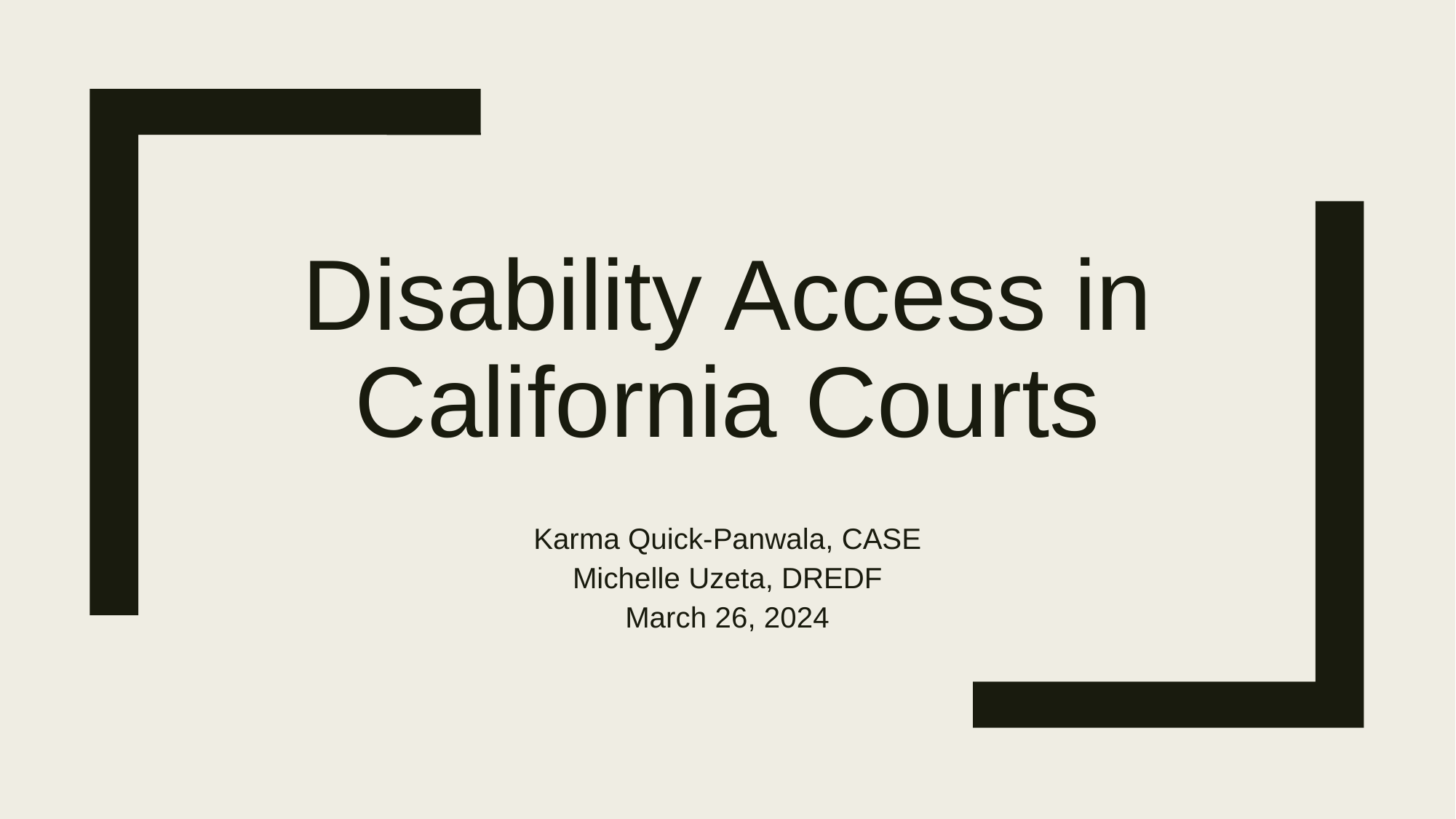

# Disability Access in California Courts
Karma Quick-Panwala, CASE
Michelle Uzeta, DREDF
March 26, 2024